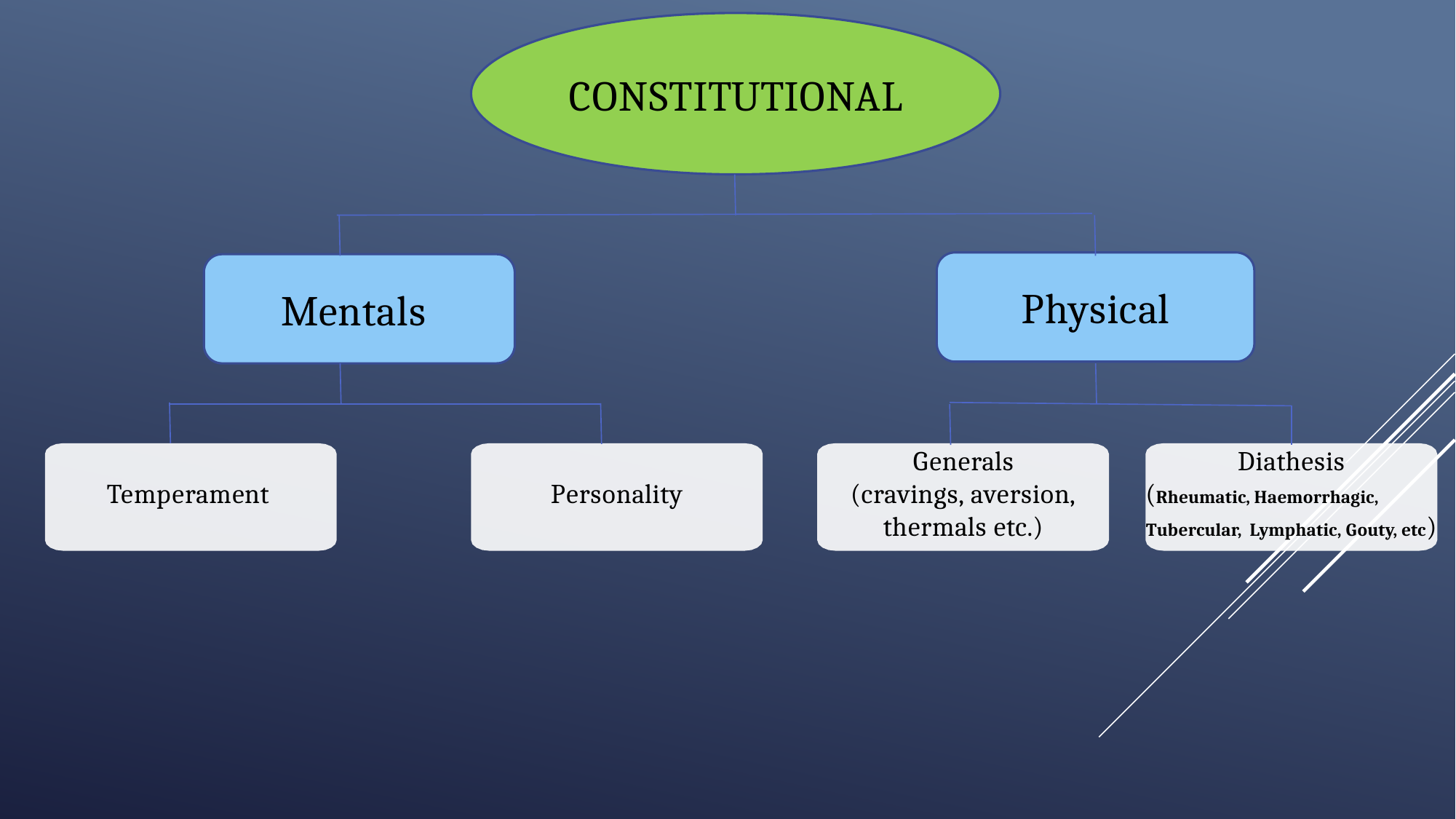

CONSTITUTIONAL
Physical
Mentals
Generals
(cravings, aversion, thermals etc.)
Diathesis
(Rheumatic, Haemorrhagic,
Tubercular,  Lymphatic, Gouty, etc)

Temperament

Personality